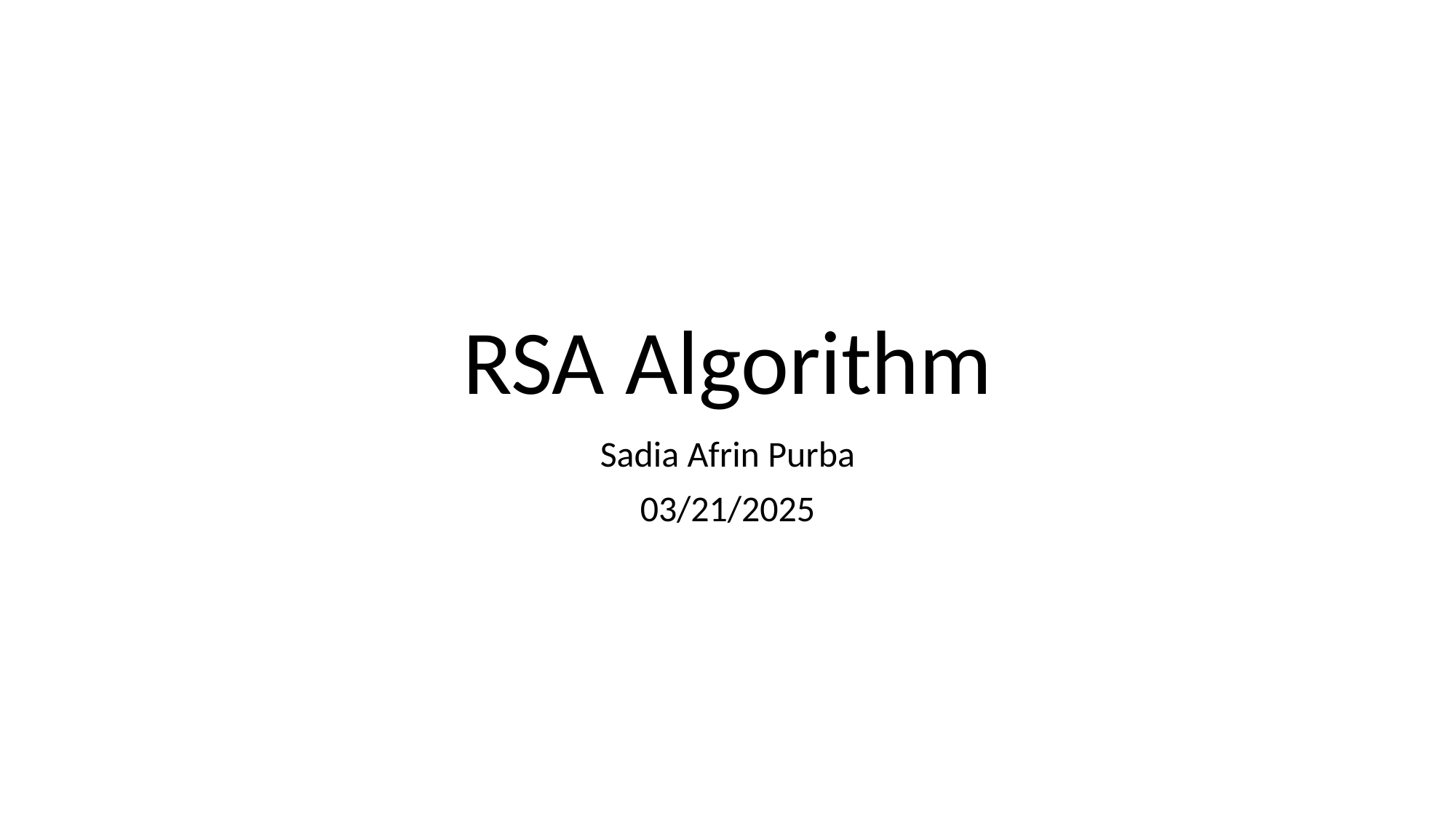

# RSA Algorithm
Sadia Afrin Purba
03/21/2025